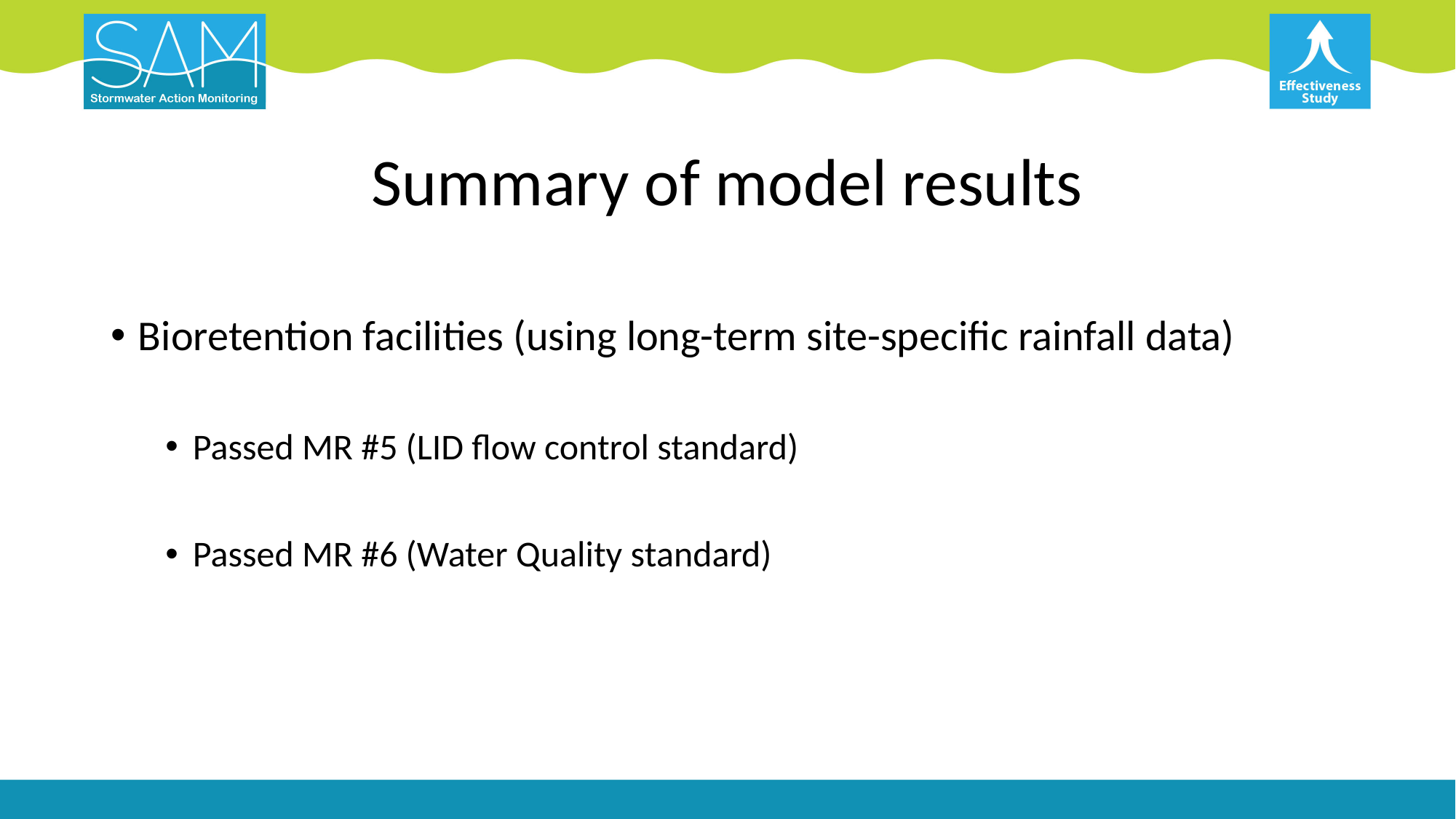

# Summary of model results
Bioretention facilities (using long-term site-specific rainfall data)

Passed MR #5 (LID flow control standard)

Passed MR #6 (Water Quality standard)